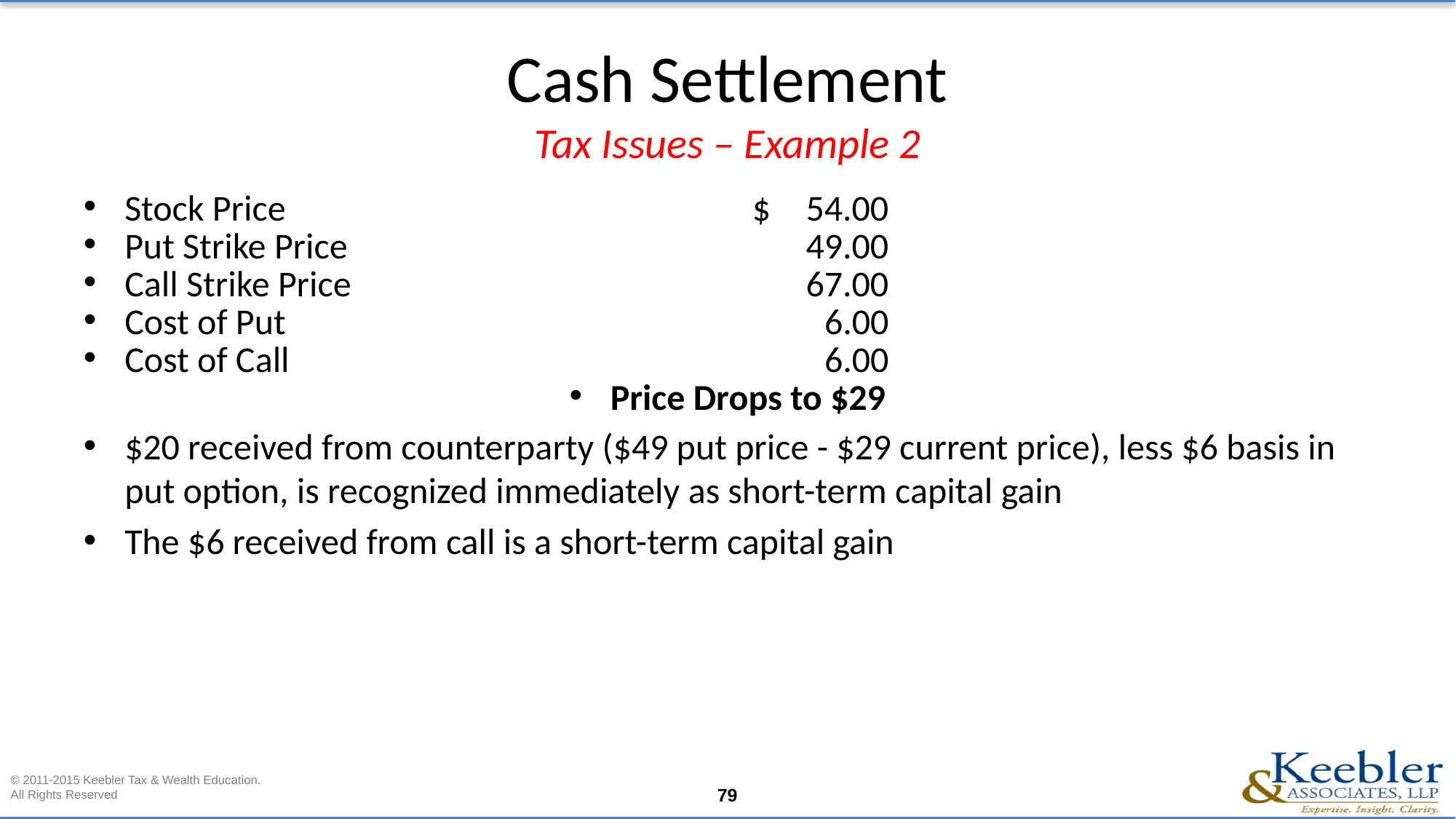

# Cash Settlement Tax Issues – Example 2
Stock Price	$	54.00
Put Strike Price		49.00
Call Strike Price		67.00
Cost of Put		  6.00
Cost of Call		6.00
Price Drops to $29
$20 received from counterparty ($49 put price - $29 current price), less $6 basis in put option, is recognized immediately as short-term capital gain
The $6 received from call is a short-term capital gain